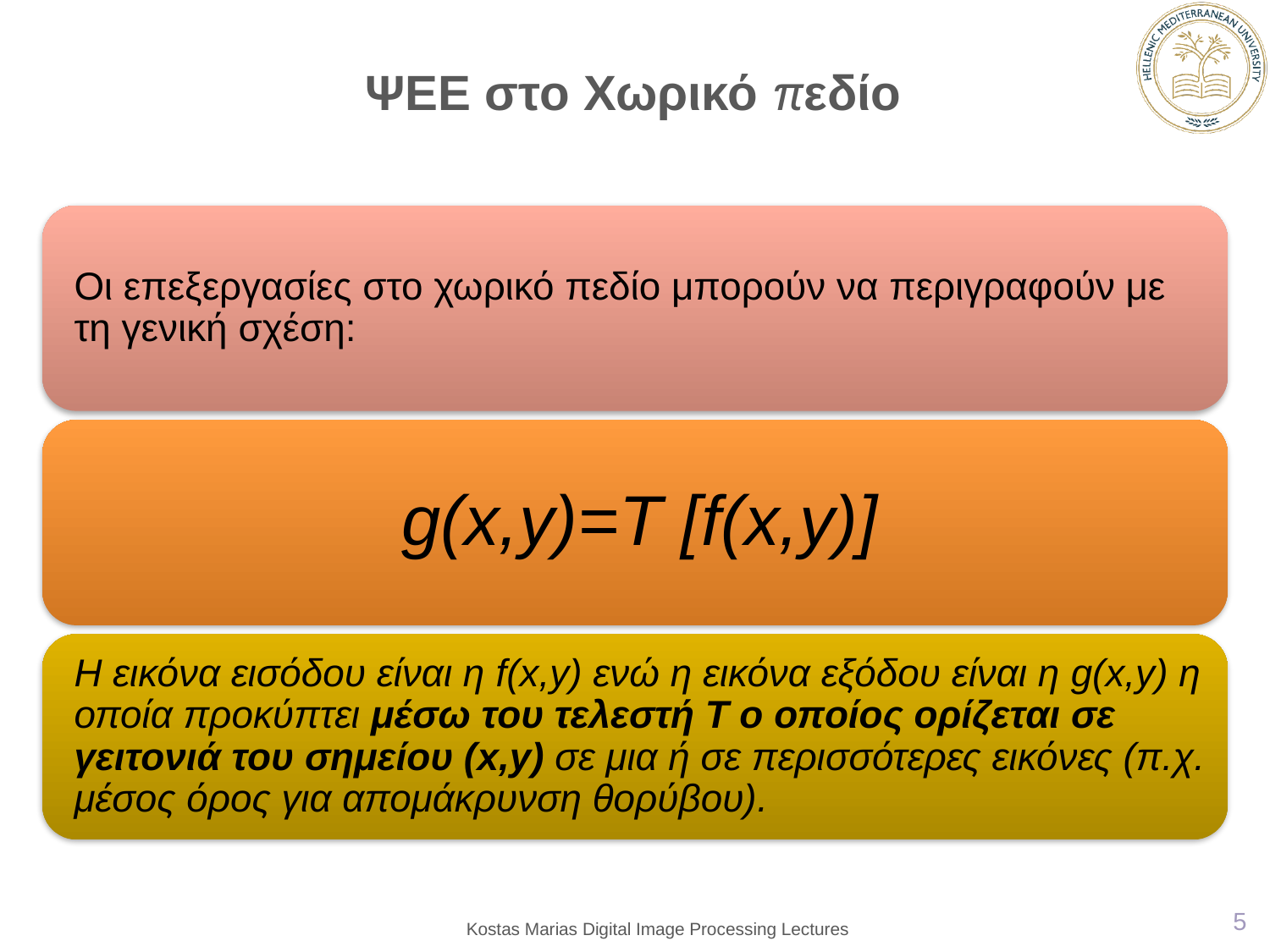

# ΨΕΕ στο Χωρικό πεδίο
Οι επεξεργασίες στο χωρικό πεδίο μπορούν να περιγραφούν με τη γενική σχέση:
g(x,y)=T [f(x,y)]
Η εικόνα εισόδου είναι η f(x,y) ενώ η εικόνα εξόδου είναι η g(x,y) η οποία προκύπτει μέσω του τελεστή Τ ο οποίος ορίζεται σε γειτονιά του σημείου (x,y) σε μια ή σε περισσότερες εικόνες (π.χ. μέσος όρος για απομάκρυνση θορύβου).